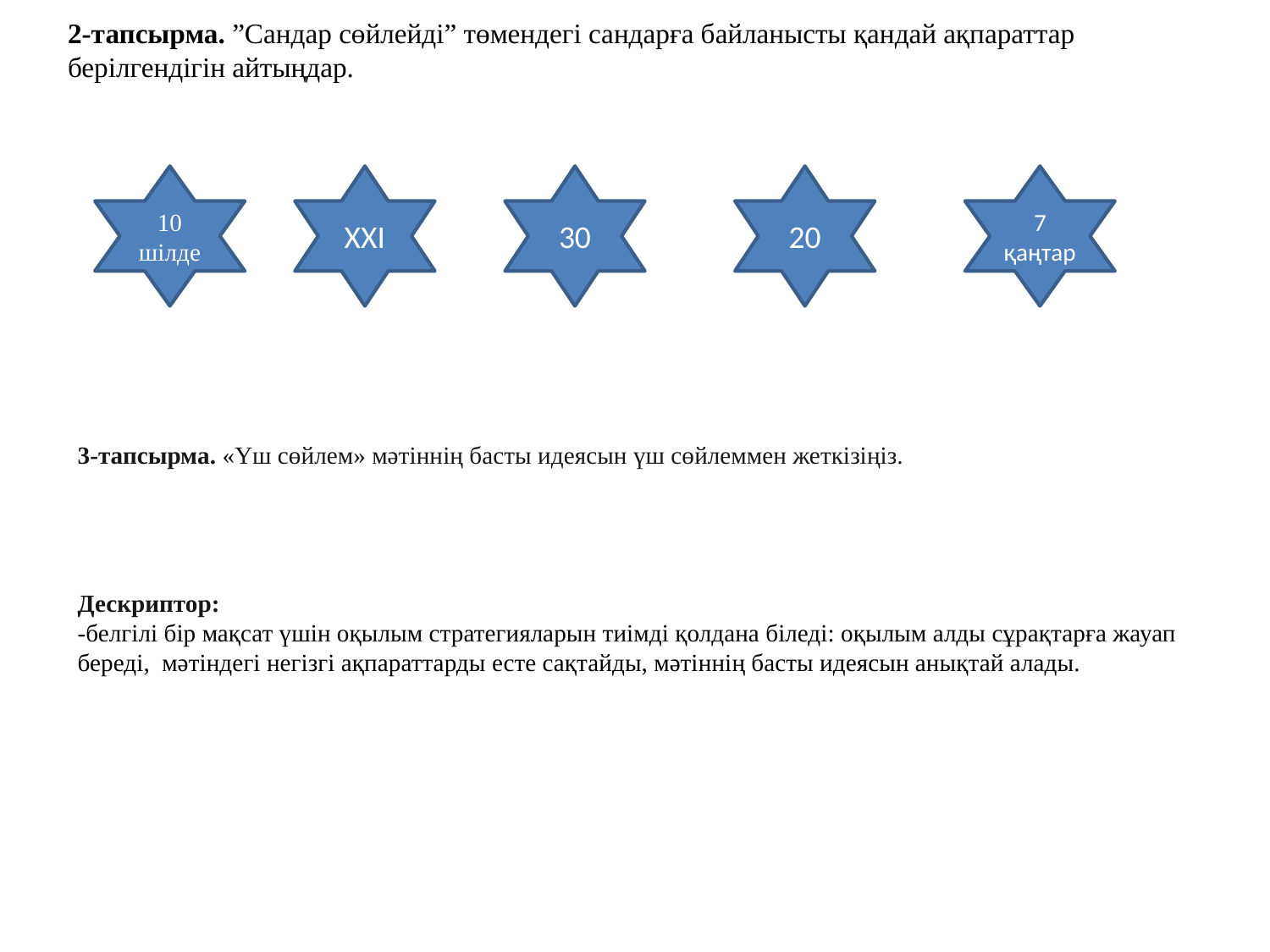

2-тапсырма. ”Сандар сөйлейді” төмендегі сандарға байланысты қандай ақпараттар берілгендігін айтыңдар.
10 шілде
ХХІ
30
20
7 қаңтар
3-тапсырма. «Үш сөйлем» мәтіннің басты идеясын үш сөйлеммен жеткізіңіз.

Дескриптор:
-белгілі бір мақсат үшін оқылым стратегияларын тиімді қолдана біледі: оқылым алды сұрақтарға жауап береді,  мәтіндегі негізгі ақпараттарды есте сақтайды, мәтіннің басты идеясын анықтай алады.